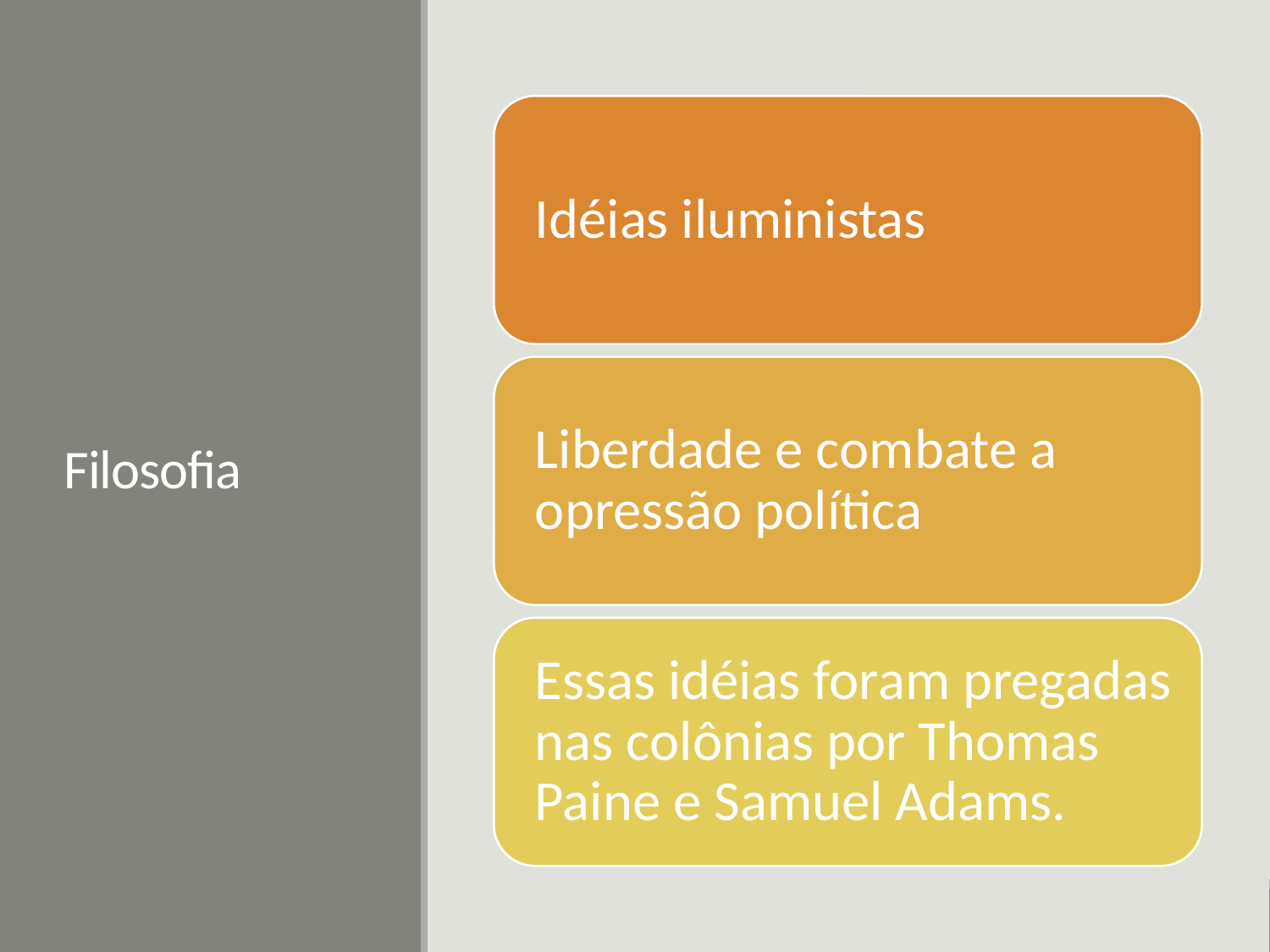

# Filosofia
Idéias iluministas
Liberdade e combate a opressão política
Essas idéias foram pregadas nas colônias por Thomas Paine e Samuel Adams.